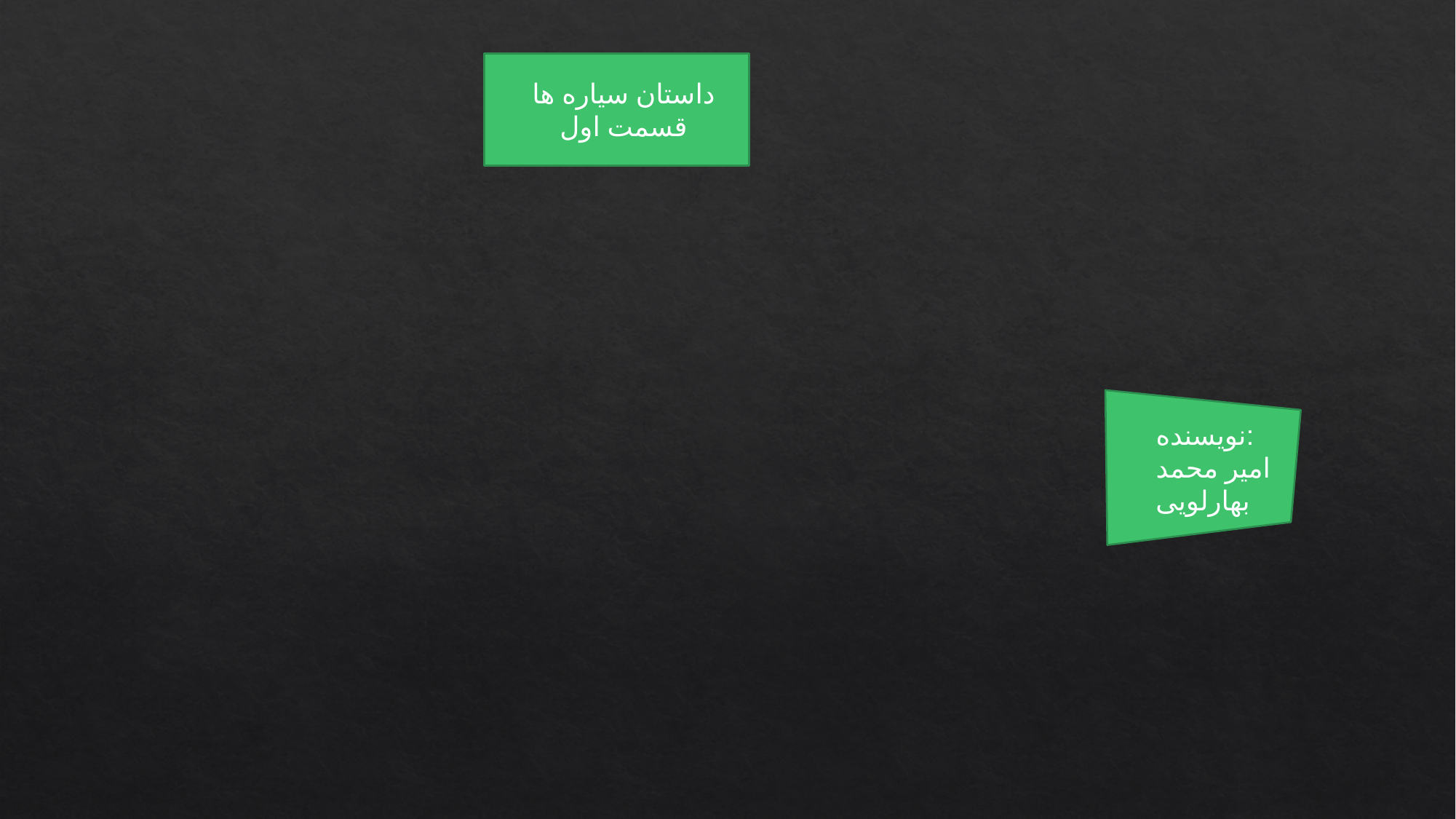

داستان سیاره ها
قسمت اول

نویسنده:
امیر محمد بهارلویی